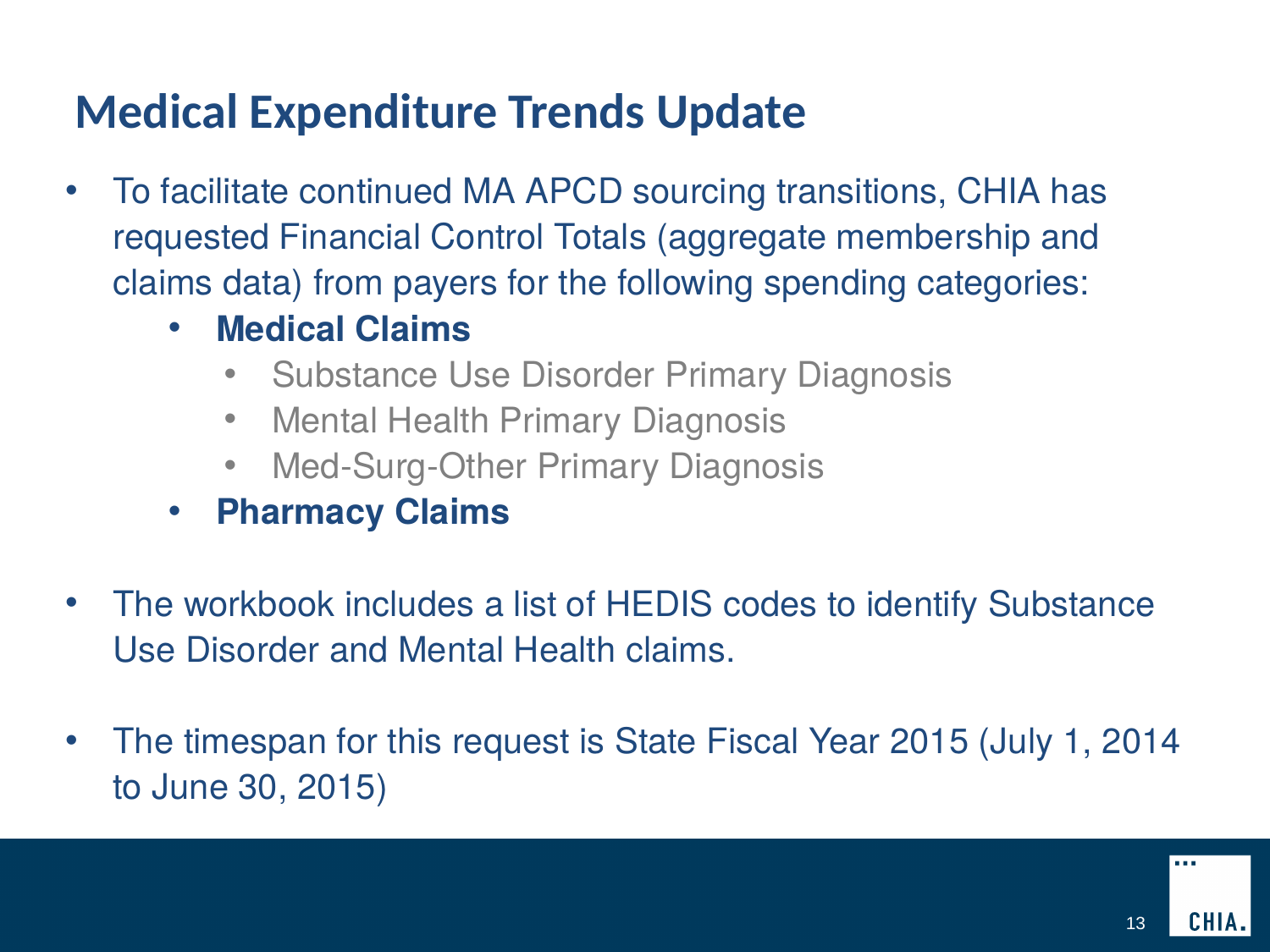

# Medical Expenditure Trends Update
To facilitate continued MA APCD sourcing transitions, CHIA has requested Financial Control Totals (aggregate membership and claims data) from payers for the following spending categories:
Medical Claims
Substance Use Disorder Primary Diagnosis
Mental Health Primary Diagnosis
Med-Surg-Other Primary Diagnosis
Pharmacy Claims

The workbook includes a list of HEDIS codes to identify Substance Use Disorder and Mental Health claims.

The timespan for this request is State Fiscal Year 2015 (July 1, 2014 to June 30, 2015)

13